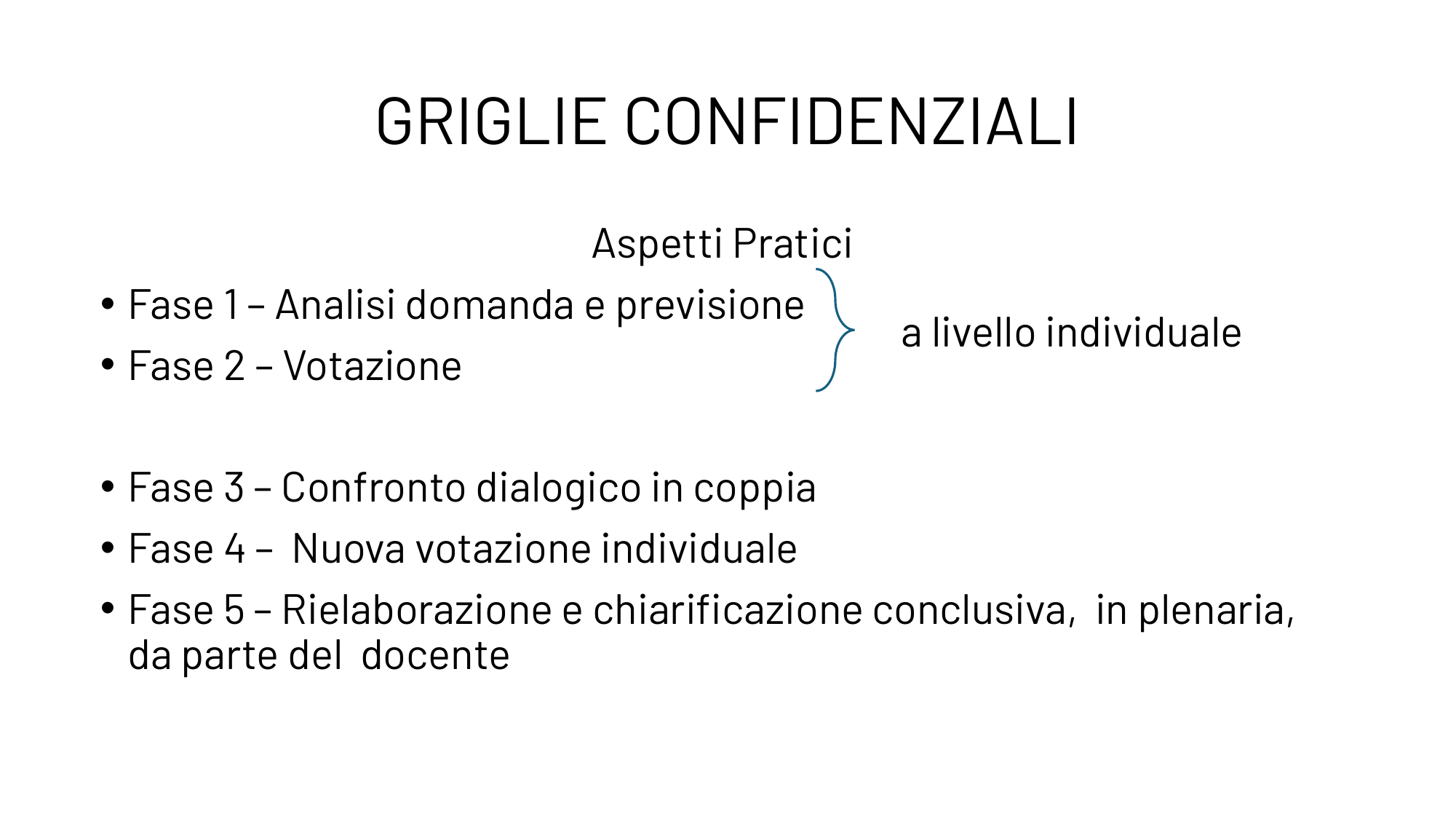

# GRIGLIE CONFIDENZIALI
Aspetti Pratici
Fase 1 – Analisi domanda e previsione
Fase 2 – Votazione

Fase 3 – Confronto dialogico in coppia
Fase 4 –  Nuova votazione individuale
Fase 5 – Rielaborazione e chiarificazione conclusiva,  in plenaria, da parte del  docente

a livello individuale